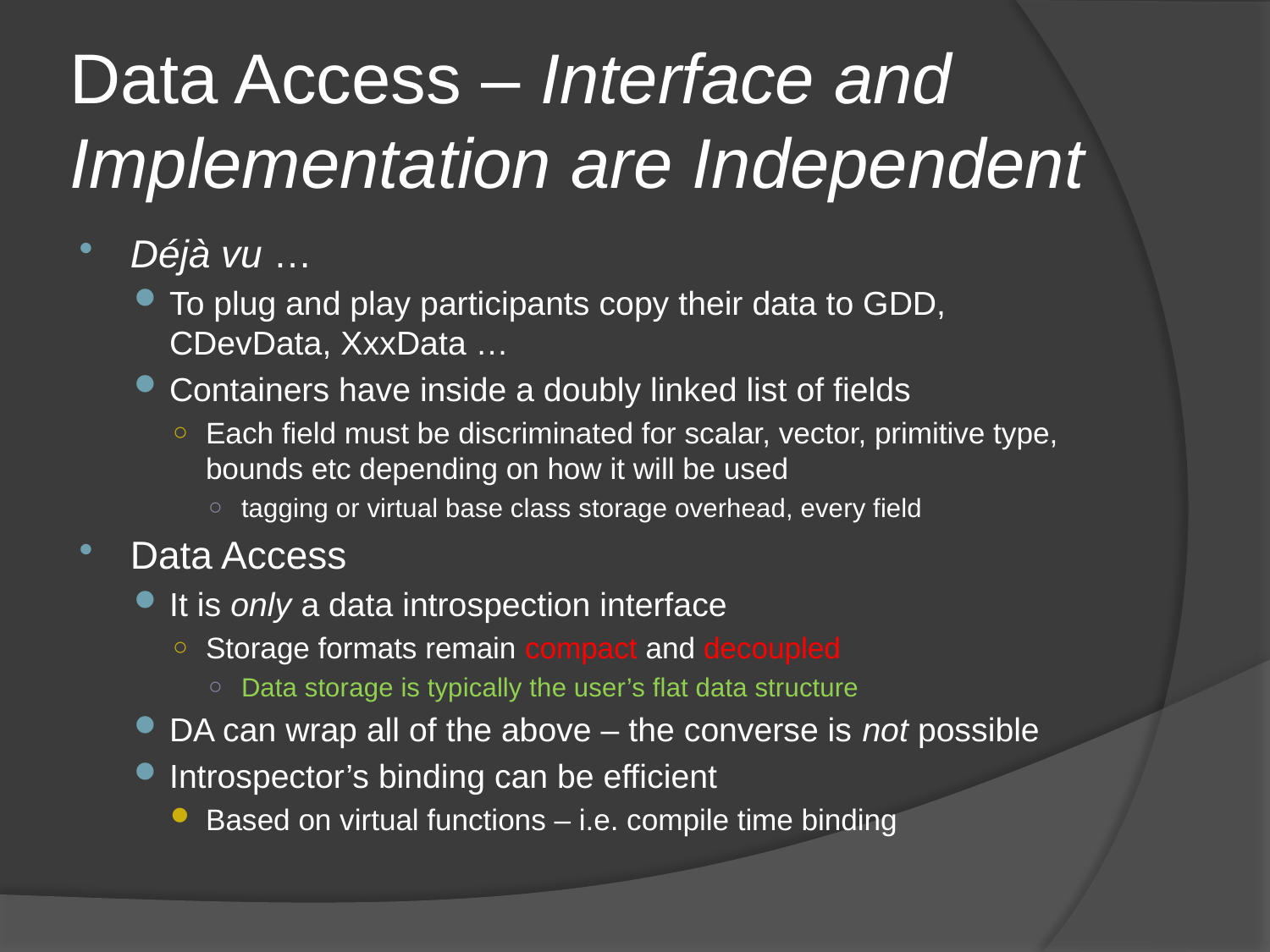

# Data Access – Interface and Implementation are Independent
Déjà vu …
To plug and play participants copy their data to GDD, CDevData, XxxData …
Containers have inside a doubly linked list of fields
Each field must be discriminated for scalar, vector, primitive type, bounds etc depending on how it will be used
tagging or virtual base class storage overhead, every field
Data Access
It is only a data introspection interface
Storage formats remain compact and decoupled
Data storage is typically the user’s flat data structure
DA can wrap all of the above – the converse is not possible
Introspector’s binding can be efficient
Based on virtual functions – i.e. compile time binding